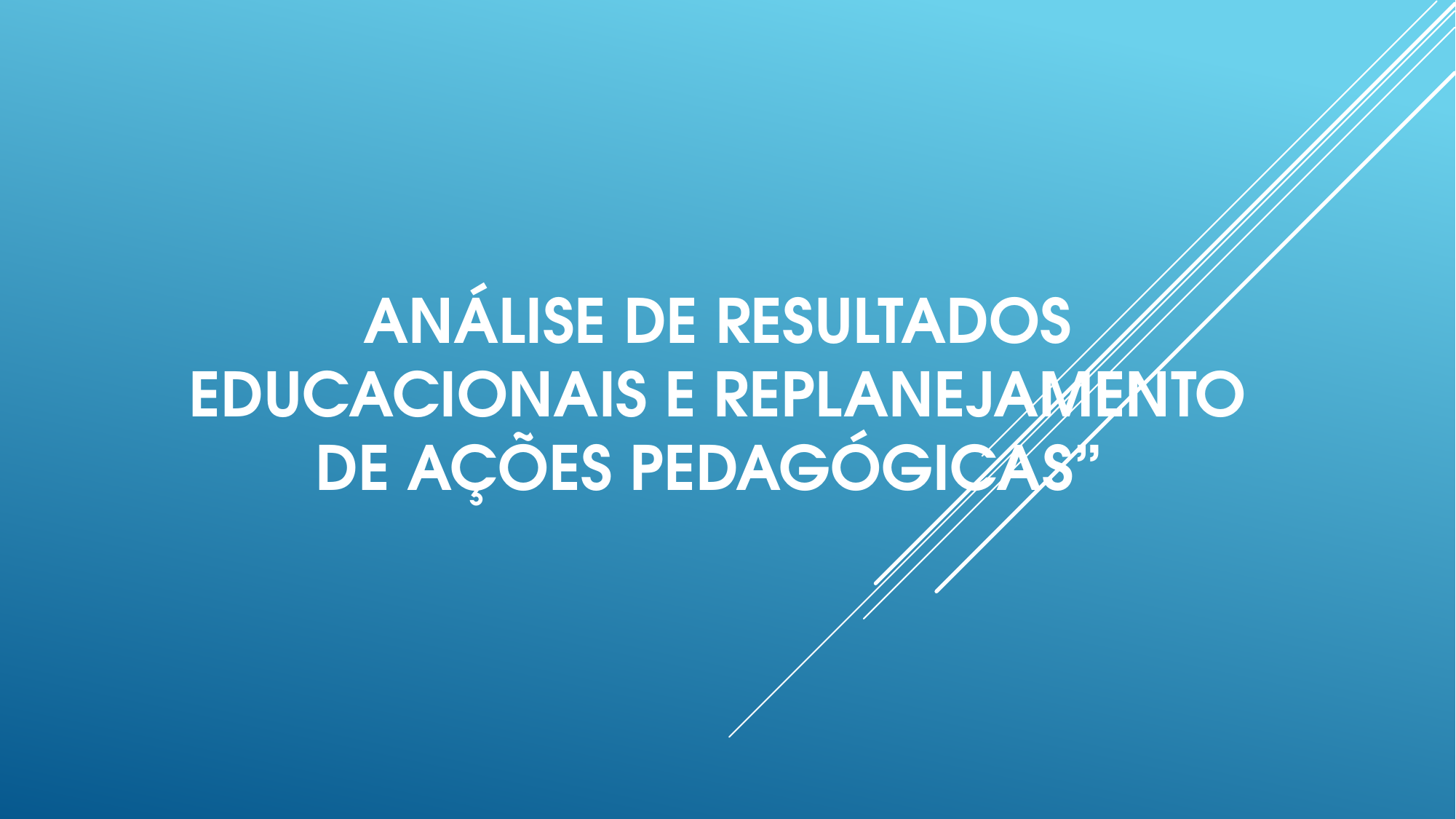

# Análise de Resultados Educacionais e Replanejamento de Ações Pedagógicas”